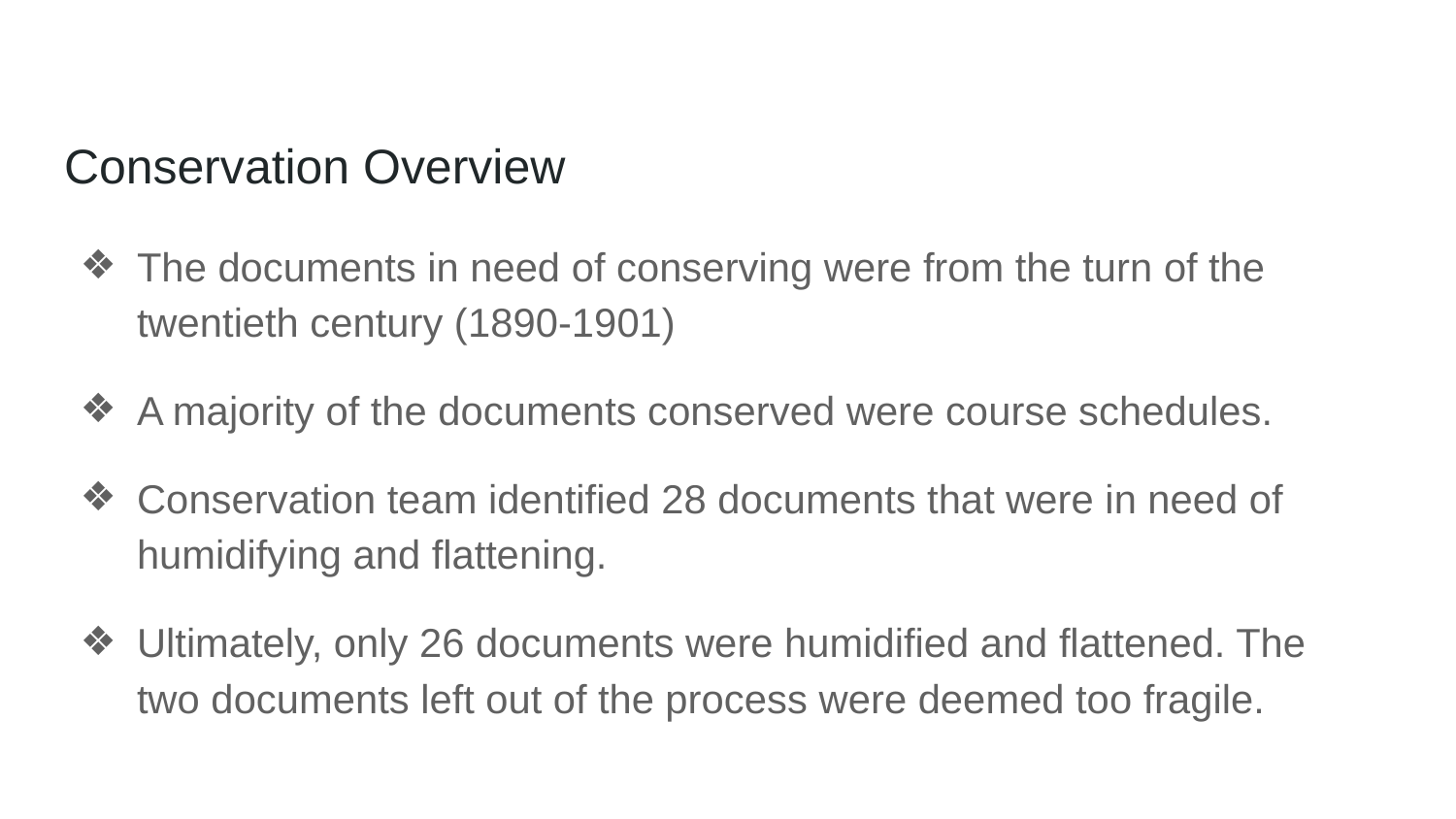

# Conservation Overview
The documents in need of conserving were from the turn of the twentieth century (1890-1901)
A majority of the documents conserved were course schedules.
Conservation team identified 28 documents that were in need of humidifying and flattening.
Ultimately, only 26 documents were humidified and flattened. The two documents left out of the process were deemed too fragile.